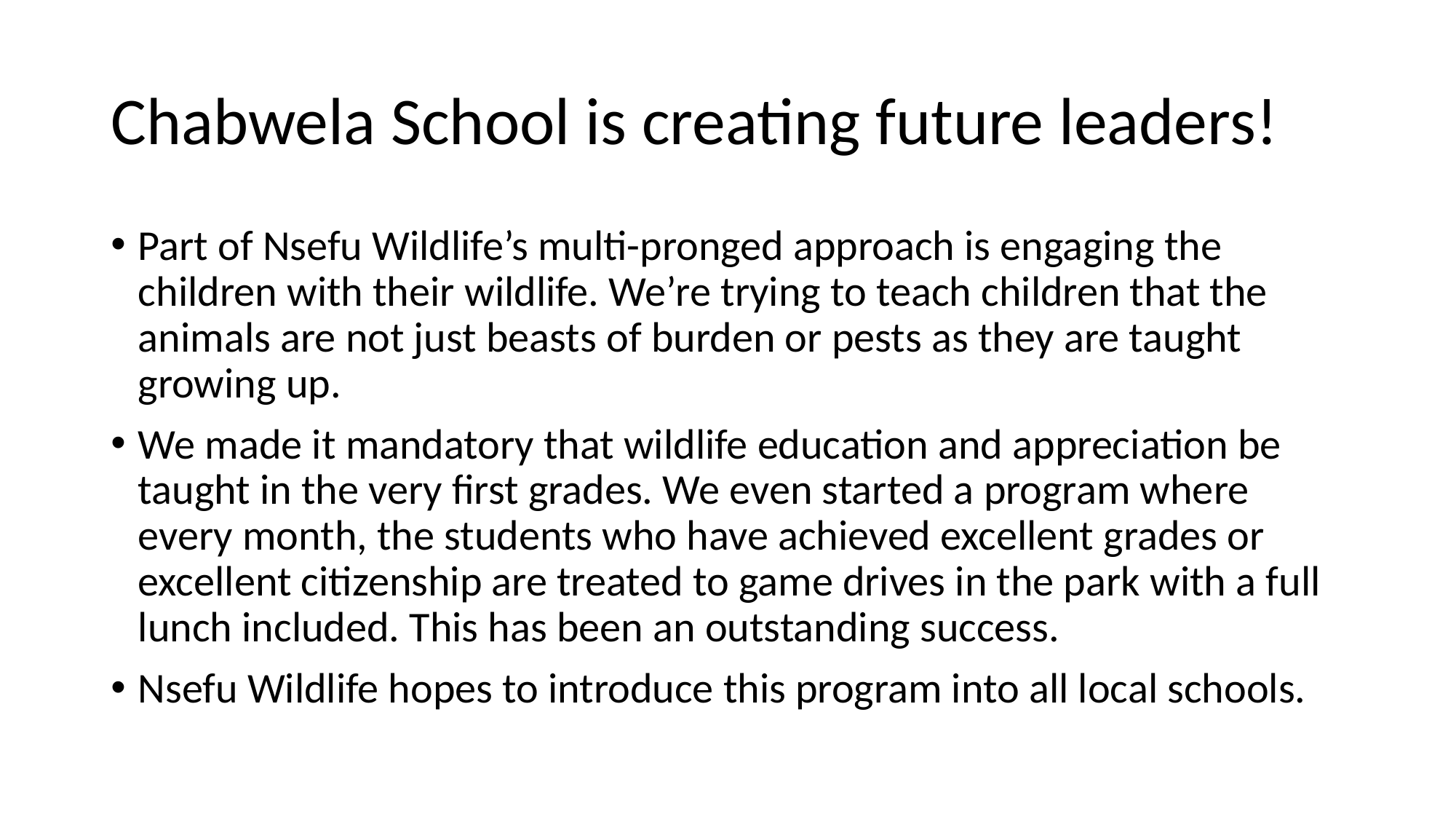

# Chabwela School is creating future leaders!
Part of Nsefu Wildlife’s multi-pronged approach is engaging the children with their wildlife. We’re trying to teach children that the animals are not just beasts of burden or pests as they are taught growing up.
We made it mandatory that wildlife education and appreciation be taught in the very first grades. We even started a program where every month, the students who have achieved excellent grades or excellent citizenship are treated to game drives in the park with a full lunch included. This has been an outstanding success.
Nsefu Wildlife hopes to introduce this program into all local schools.